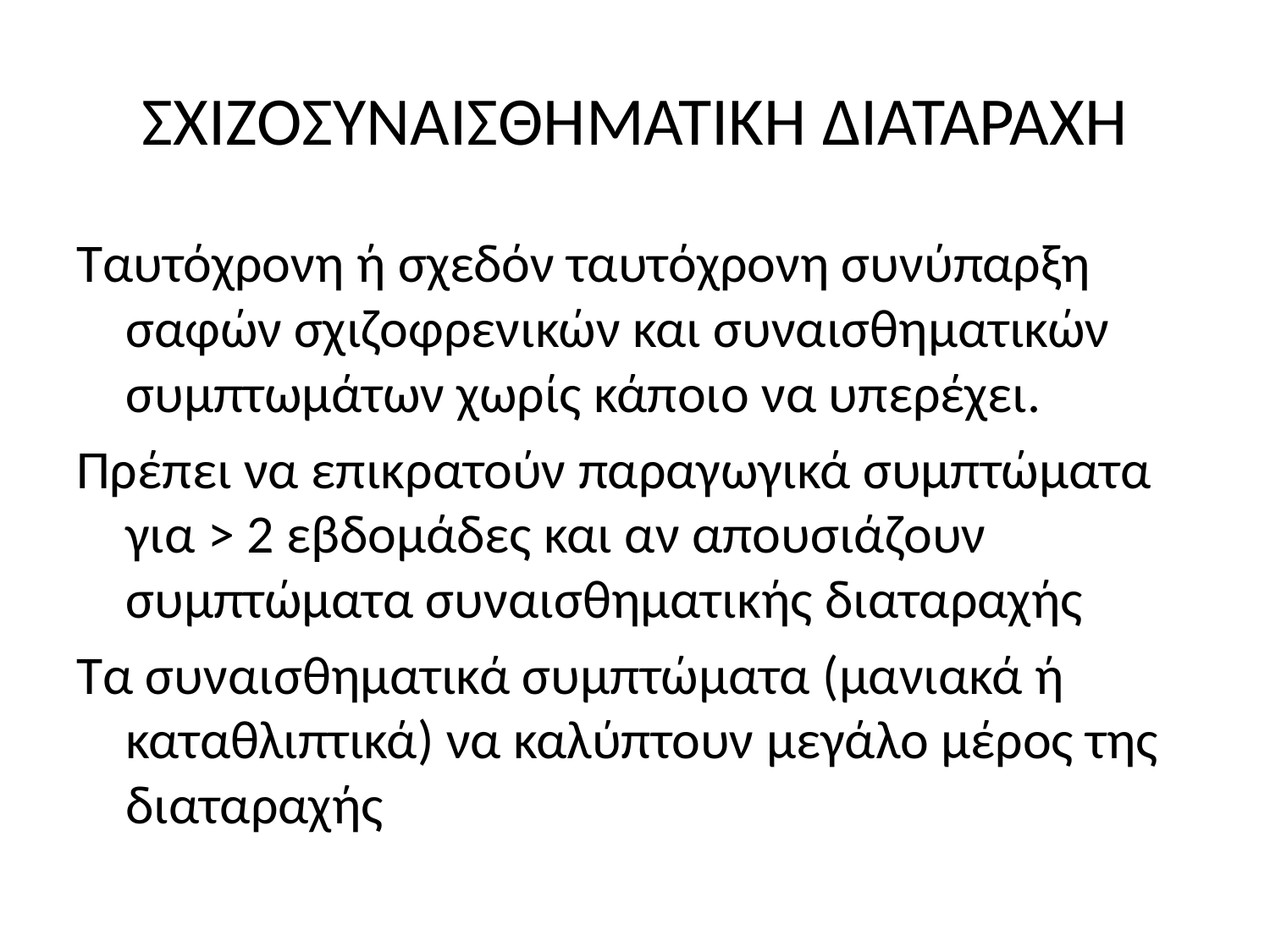

# ΣΧΙΖΟΣΥΝΑΙΣΘΗΜΑΤΙΚΗ ΔΙΑΤΑΡΑΧΗ
Ταυτόχρονη ή σχεδόν ταυτόχρονη συνύπαρξη σαφών σχιζοφρενικών και συναισθηματικών συμπτωμάτων χωρίς κάποιο να υπερέχει.
Πρέπει να επικρατούν παραγωγικά συμπτώματα για > 2 εβδομάδες και αν απουσιάζουν συμπτώματα συναισθηματικής διαταραχής
Τα συναισθηματικά συμπτώματα (μανιακά ή καταθλιπτικά) να καλύπτουν μεγάλο μέρος της διαταραχής